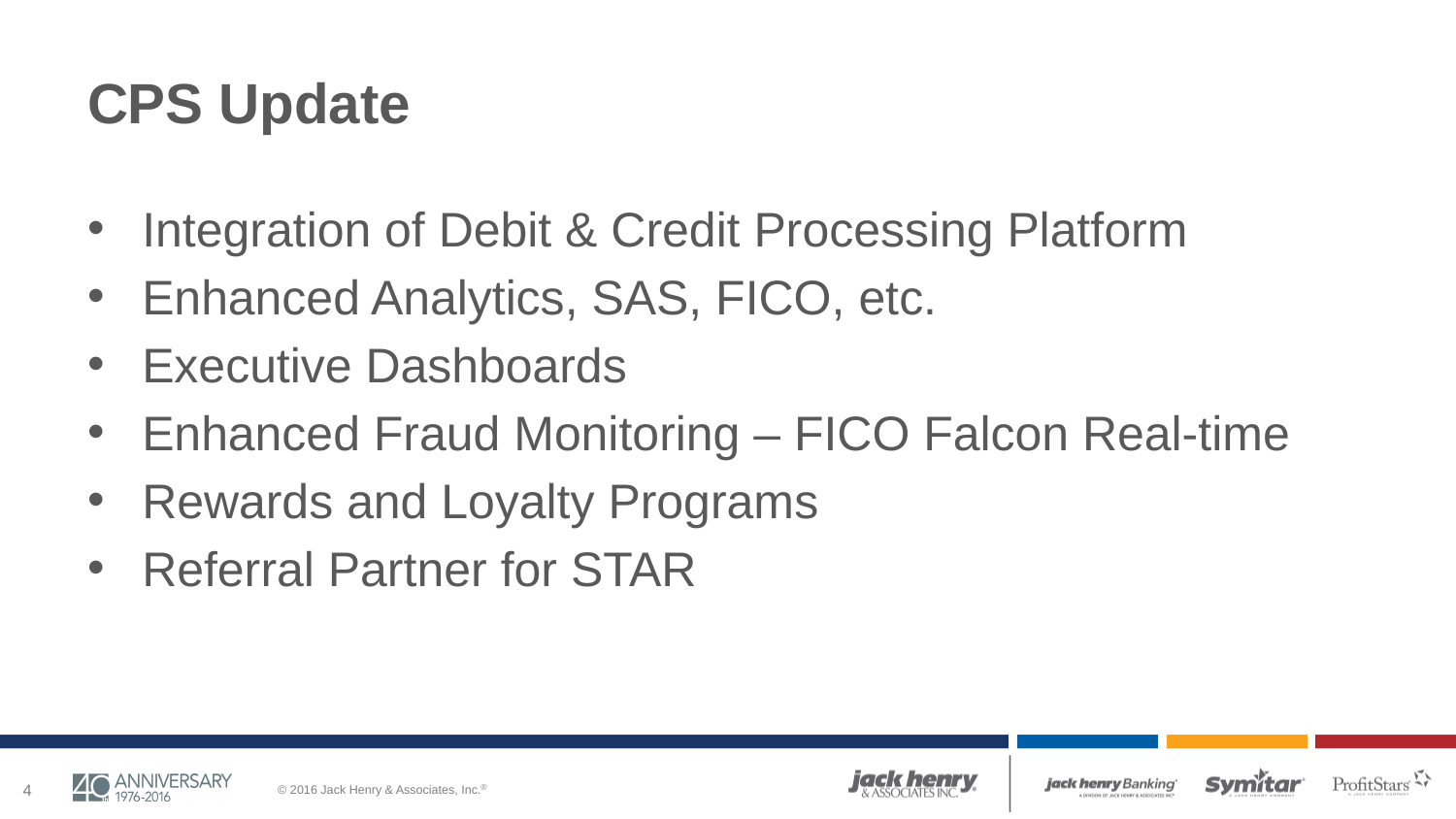

# CPS Update
Integration of Debit & Credit Processing Platform
Enhanced Analytics, SAS, FICO, etc.
Executive Dashboards
Enhanced Fraud Monitoring – FICO Falcon Real-time
Rewards and Loyalty Programs
Referral Partner for STAR